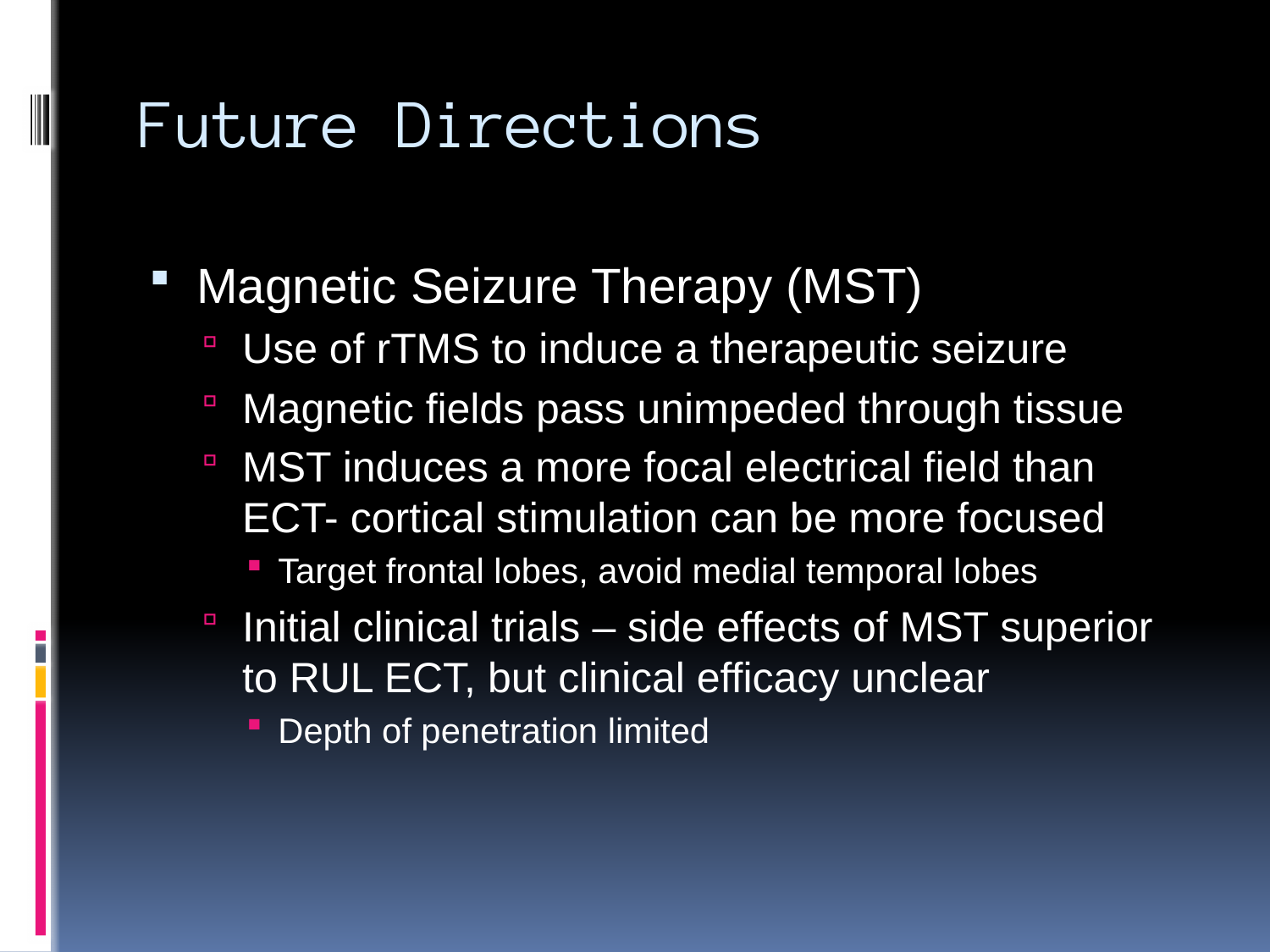

# Future Directions
Magnetic Seizure Therapy (MST)
Use of rTMS to induce a therapeutic seizure
Magnetic fields pass unimpeded through tissue
MST induces a more focal electrical field than ECT- cortical stimulation can be more focused
Target frontal lobes, avoid medial temporal lobes
Initial clinical trials – side effects of MST superior to RUL ECT, but clinical efficacy unclear
Depth of penetration limited